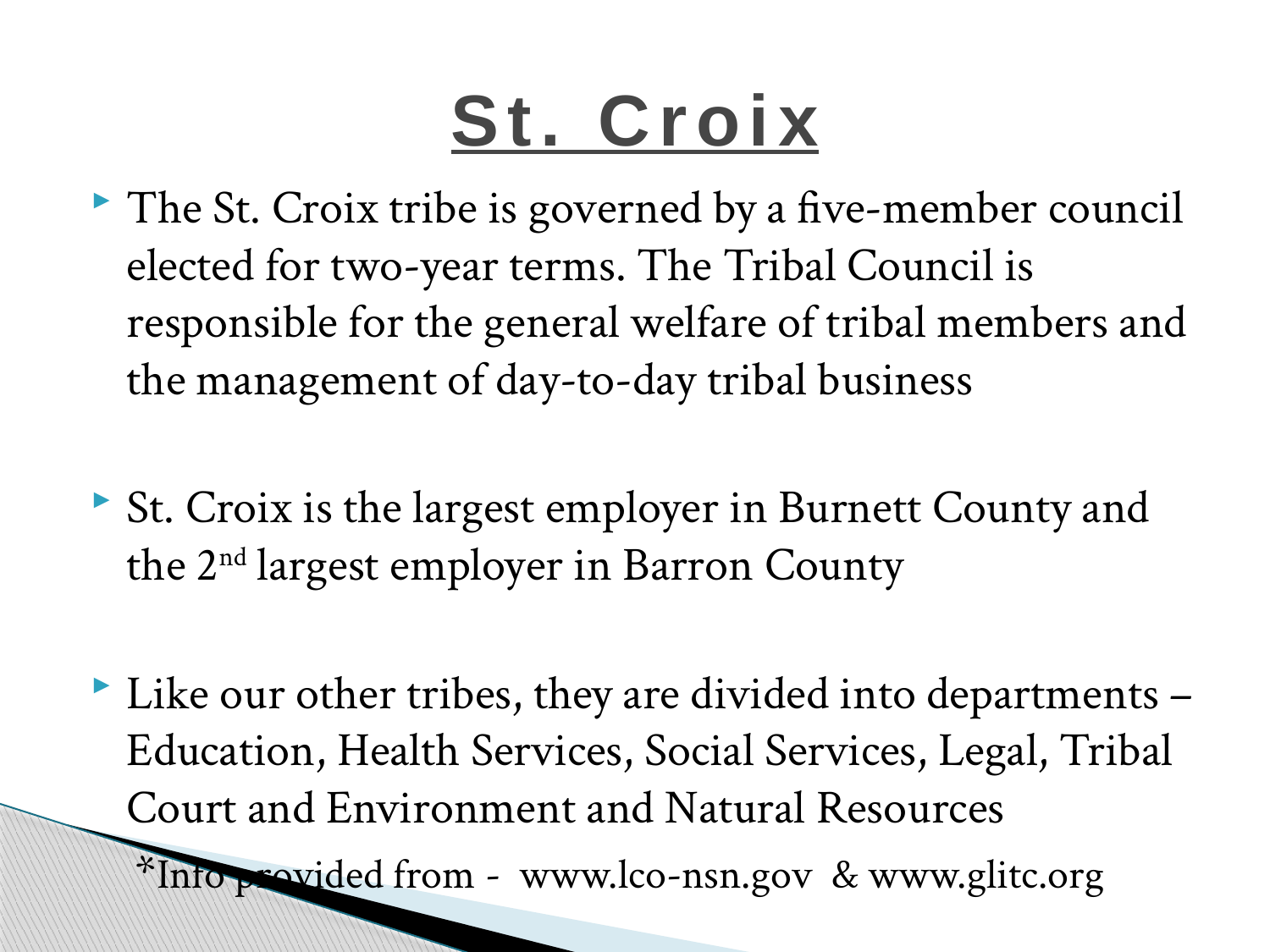

# St. Croix
The St. Croix tribe is governed by a five-member council elected for two-year terms. The Tribal Council is responsible for the general welfare of tribal members and the management of day-to-day tribal business

St. Croix is the largest employer in Burnett County and the 2nd largest employer in Barron County

Like our other tribes, they are divided into departments – Education, Health Services, Social Services, Legal, Tribal Court and Environment and Natural Resources
    *Info provided from -  www.lco-nsn.gov  & www.glitc.org